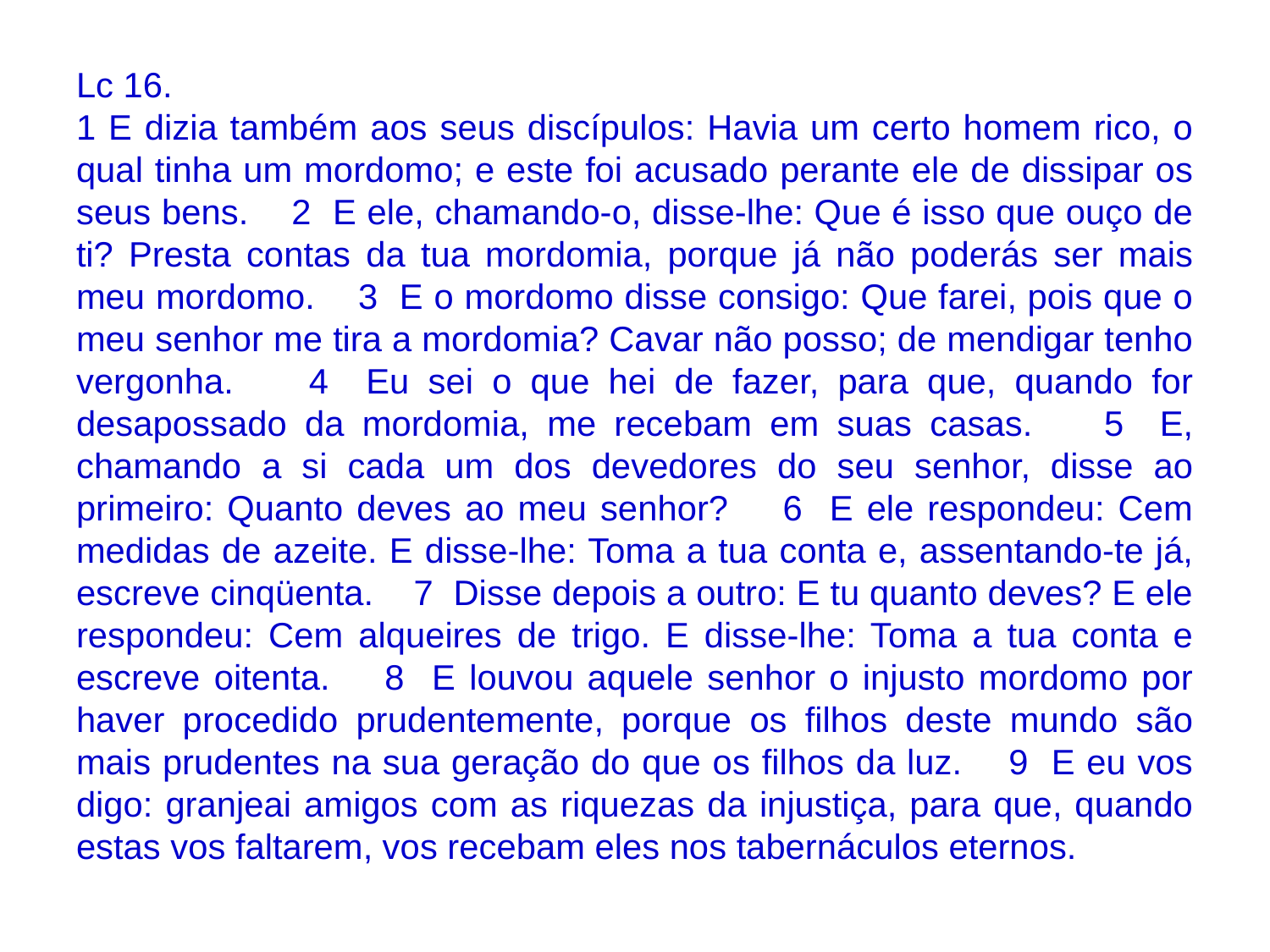

Lc 16.
1 E dizia também aos seus discípulos: Havia um certo homem rico, o qual tinha um mordomo; e este foi acusado perante ele de dissipar os seus bens.    2  E ele, chamando-o, disse-lhe: Que é isso que ouço de ti? Presta contas da tua mordomia, porque já não poderás ser mais meu mordomo.    3  E o mordomo disse consigo: Que farei, pois que o meu senhor me tira a mordomia? Cavar não posso; de mendigar tenho vergonha.    4  Eu sei o que hei de fazer, para que, quando for desapossado da mordomia, me recebam em suas casas.    5  E, chamando a si cada um dos devedores do seu senhor, disse ao primeiro: Quanto deves ao meu senhor?    6  E ele respondeu: Cem medidas de azeite. E disse-lhe: Toma a tua conta e, assentando-te já, escreve cinqüenta.    7  Disse depois a outro: E tu quanto deves? E ele respondeu: Cem alqueires de trigo. E disse-lhe: Toma a tua conta e escreve oitenta.    8  E louvou aquele senhor o injusto mordomo por haver procedido prudentemente, porque os filhos deste mundo são mais prudentes na sua geração do que os filhos da luz.    9  E eu vos digo: granjeai amigos com as riquezas da injustiça, para que, quando estas vos faltarem, vos recebam eles nos tabernáculos eternos.